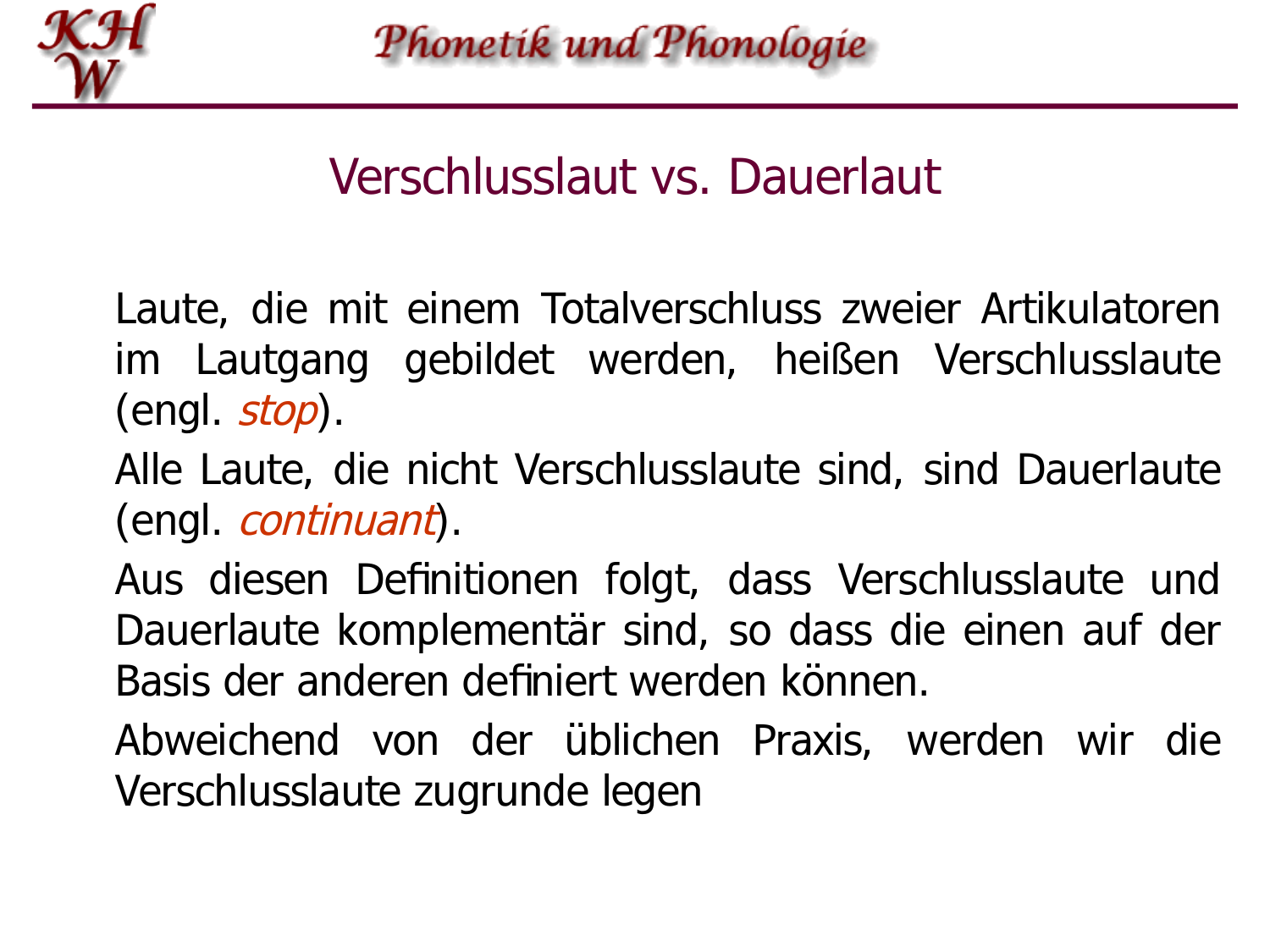

# Verschlusslaut vs. Dauerlaut
Laute, die mit einem Totalverschluss zweier Artikulatoren im Lautgang gebildet werden, heißen Verschlusslaute (engl. stop).
Alle Laute, die nicht Verschlusslaute sind, sind Dauerlaute (engl. continuant).
Aus diesen Definitionen folgt, dass Verschlusslaute und Dauerlaute komplementär sind, so dass die einen auf der Basis der anderen definiert werden können.
Abweichend von der üblichen Praxis, werden wir die Verschlusslaute zugrunde legen